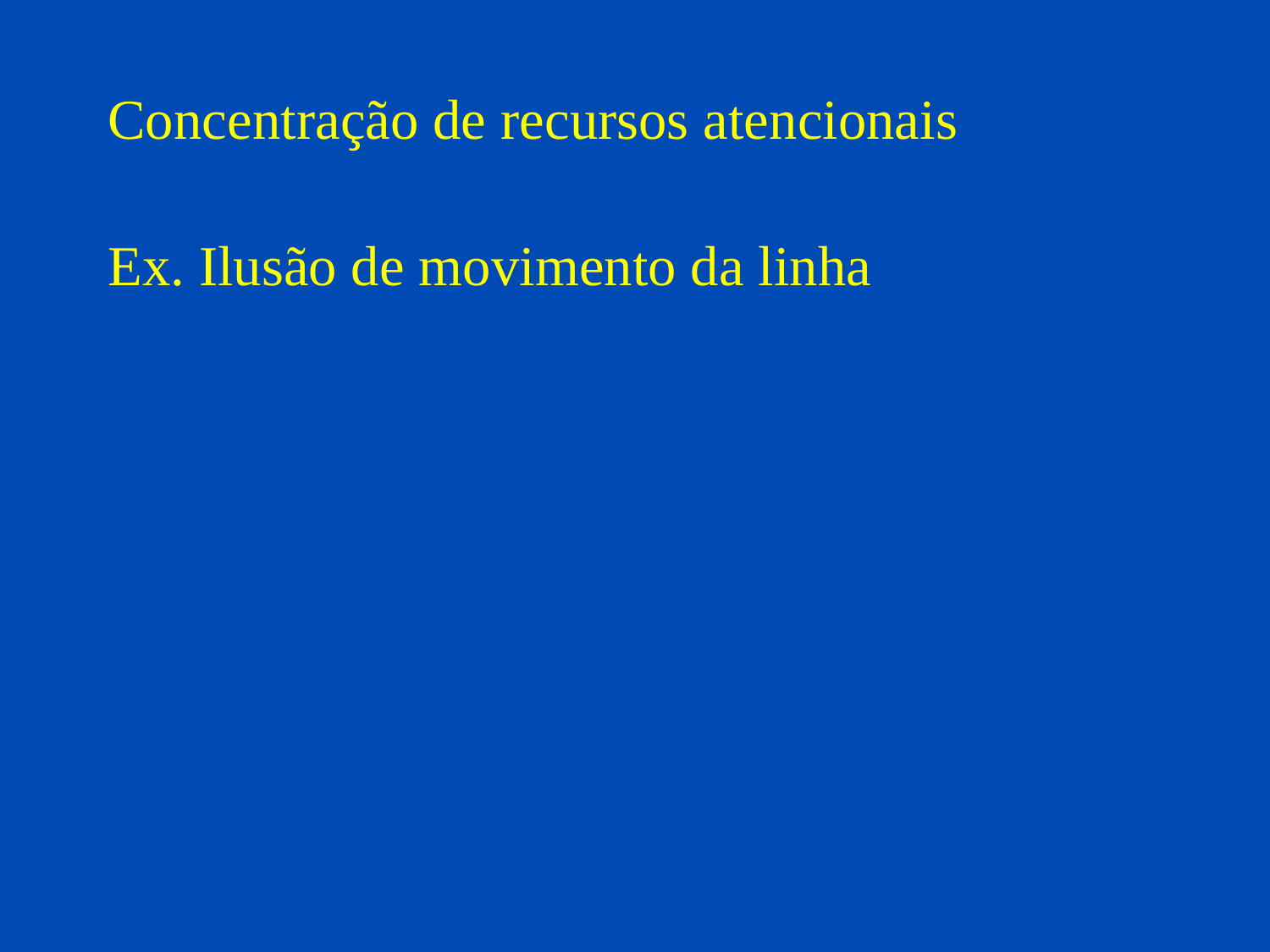

Concentração de recursos atencionais
Ex. Ilusão de movimento da linha